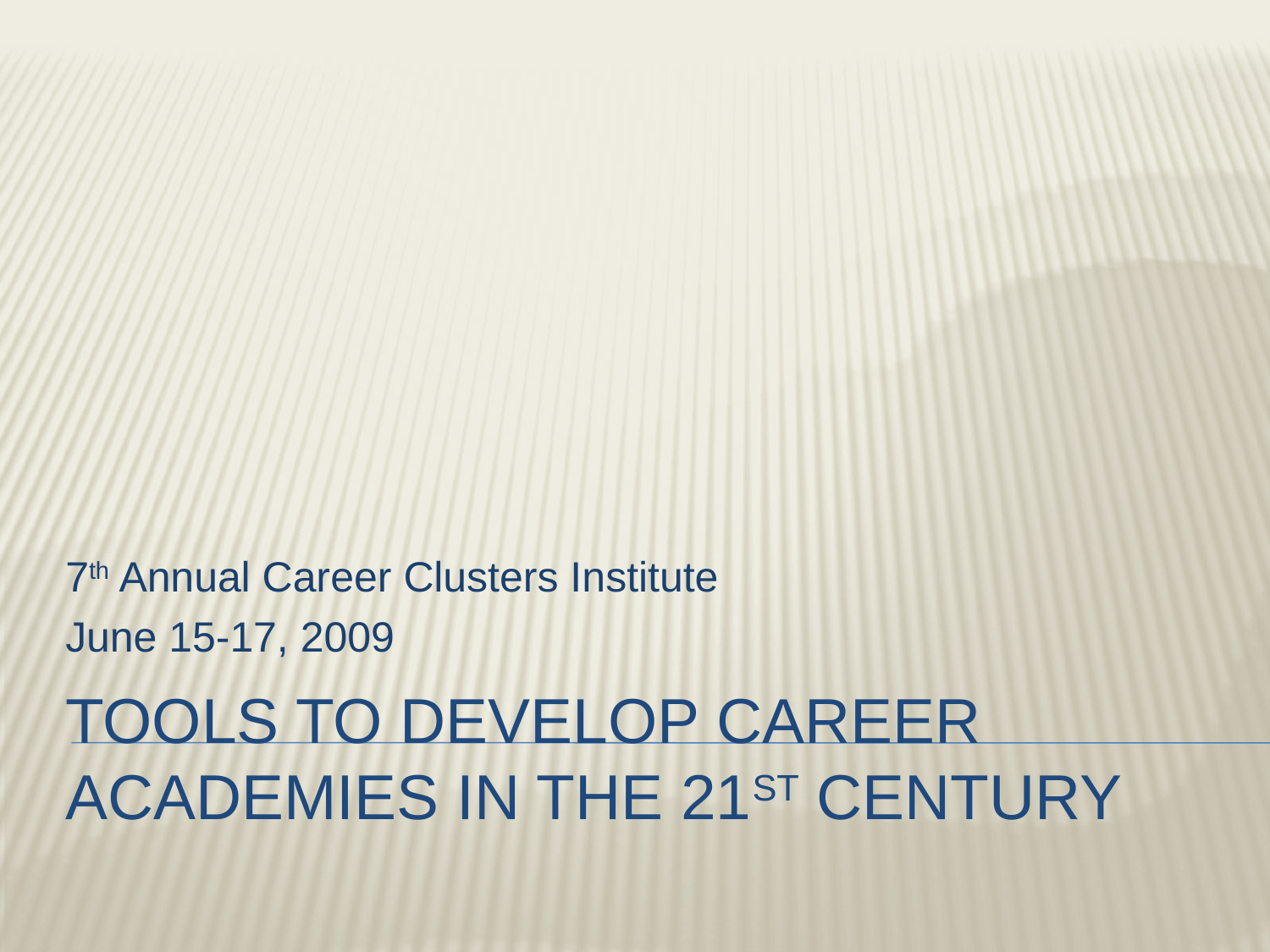

7th Annual Career Clusters Institute
June 15-17, 2009
# Tools to develop career academies in the 21st century